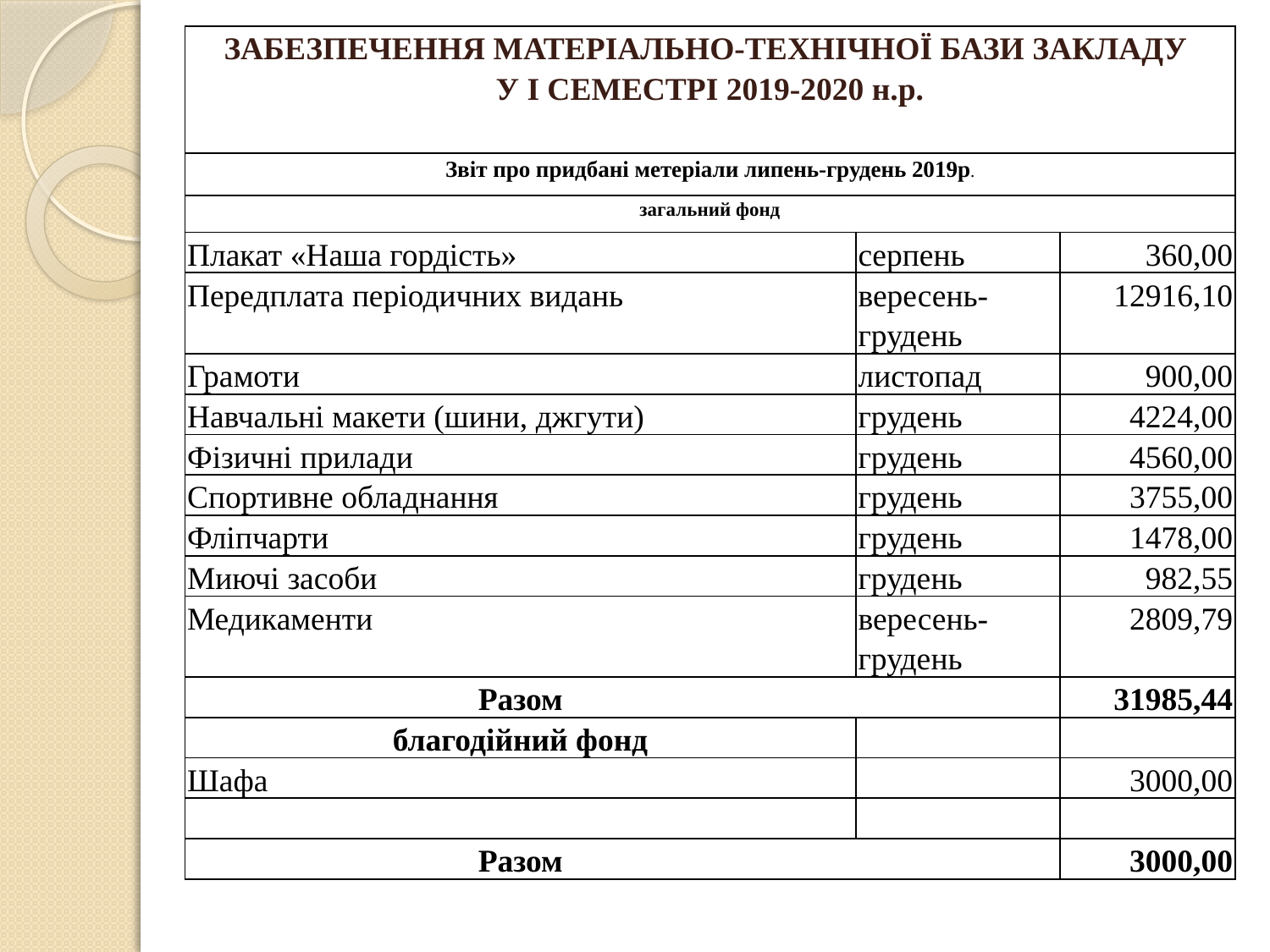

| ЗАБЕЗПЕЧЕННЯ МАТЕРІАЛЬНО-ТЕХНІЧНОЇ БАЗИ ЗАКЛАДУ У І СЕМЕСТРІ 2019-2020 н.р. |  |  |
| --- | --- | --- |
| Звіт про придбані метеріали липень-грудень 2019р. |  |  |
| загальний фонд |  |  |
| Плакат «Наша гордість» | серпень | 360,00 |
| Передплата періодичних видань | вересень-грудень | 12916,10 |
| Грамоти | листопад | 900,00 |
| Навчальні макети (шини, джгути) | грудень | 4224,00 |
| Фізичні прилади | грудень | 4560,00 |
| Спортивне обладнання | грудень | 3755,00 |
| Фліпчарти | грудень | 1478,00 |
| Миючі засоби | грудень | 982,55 |
| Медикаменти | вересень-грудень | 2809,79 |
| Разом |  | 31985,44 |
| благодійний фонд |  |  |
| Шафа |  | 3000,00 |
|  |  |  |
| Разом |  | 3000,00 |
|  |  |  |
|  |  |  |